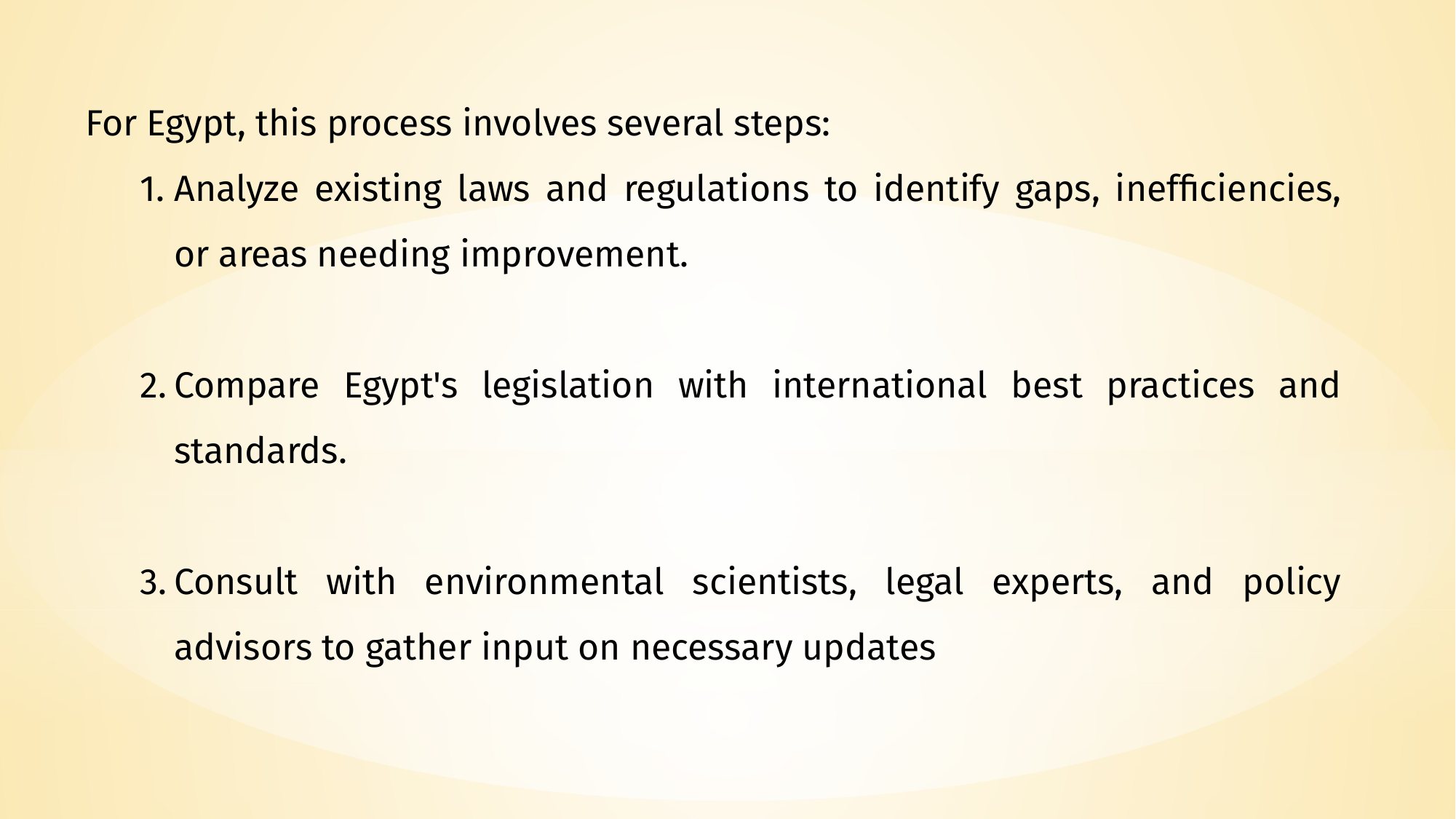

For Egypt, this process involves several steps:
Analyze existing laws and regulations to identify gaps, inefficiencies, or areas needing improvement.

Compare Egypt's legislation with international best practices and standards.

Consult with environmental scientists, legal experts, and policy advisors to gather input on necessary updates